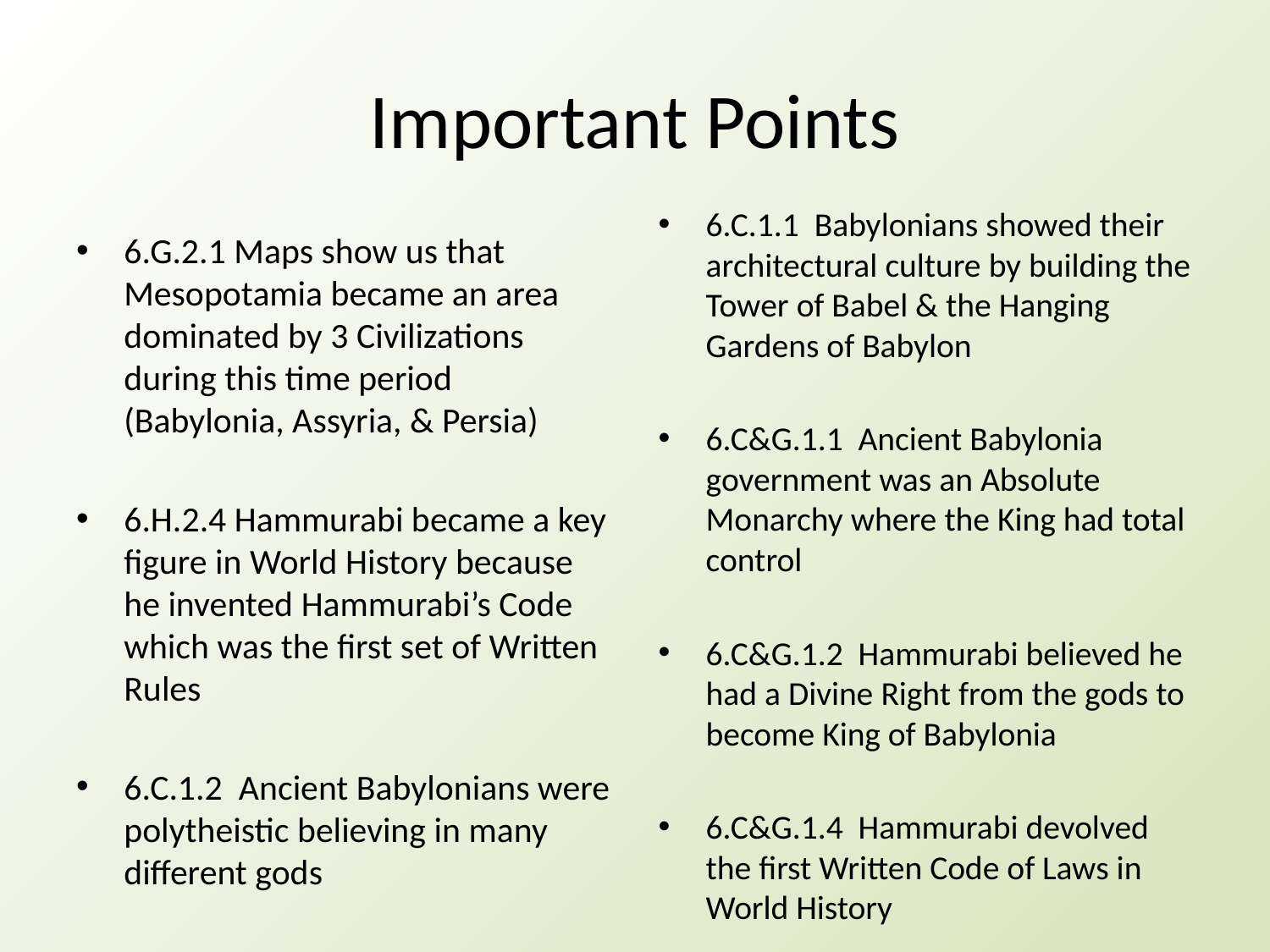

# Important Points
6.C.1.1  Babylonians showed their architectural culture by building the Tower of Babel & the Hanging Gardens of Babylon

6.C&G.1.1  Ancient Babylonia government was an Absolute Monarchy where the King had total control

6.C&G.1.2  Hammurabi believed he had a Divine Right from the gods to become King of Babylonia

6.C&G.1.4  Hammurabi devolved the first Written Code of Laws in World History

6.G.2.1 Maps show us that Mesopotamia became an area dominated by 3 Civilizations during this time period (Babylonia, Assyria, & Persia)

6.H.2.4 Hammurabi became a key figure in World History because he invented Hammurabi’s Code which was the first set of Written Rules

6.C.1.2  Ancient Babylonians were polytheistic believing in many different gods